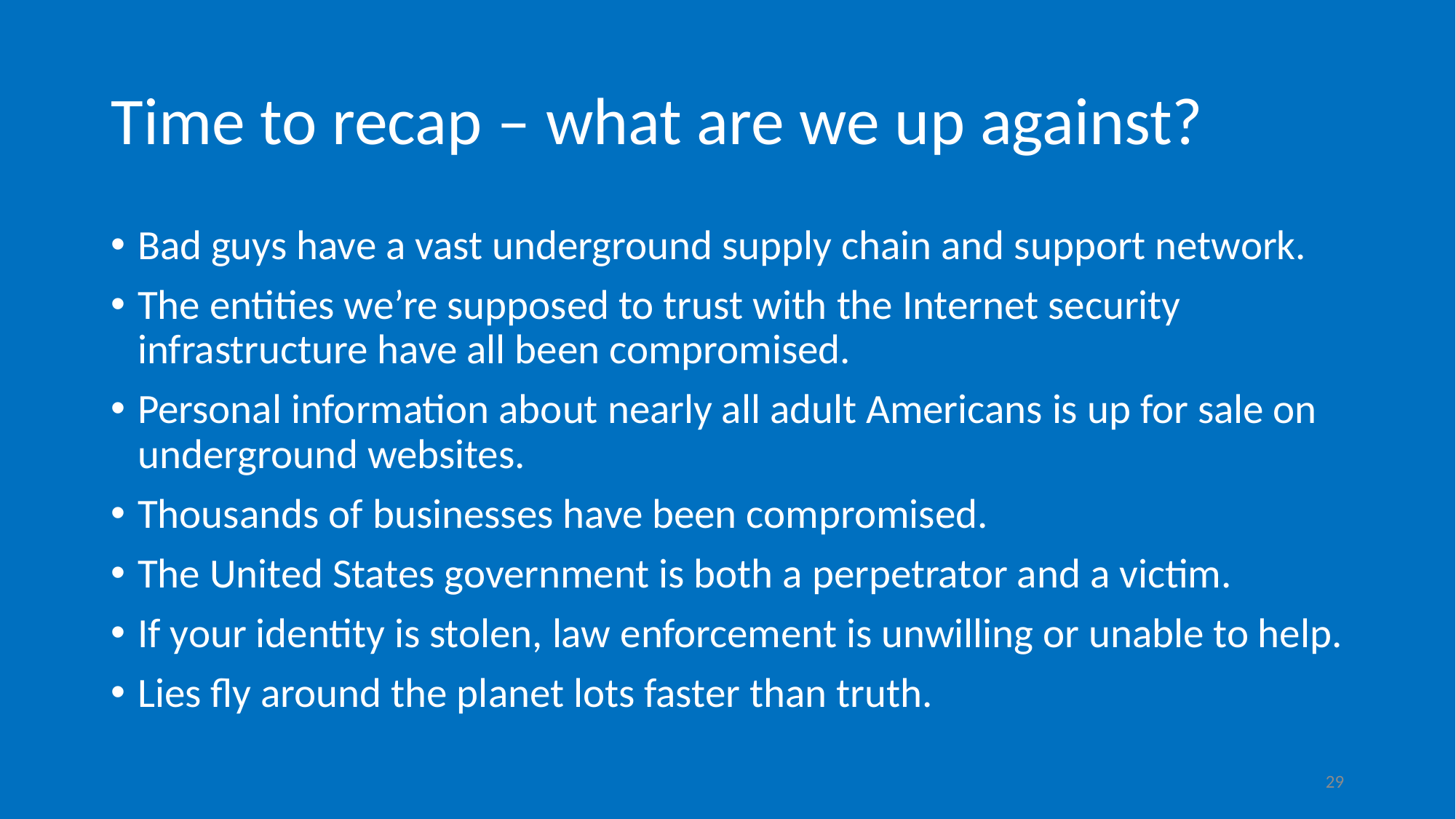

# Time to recap – what are we up against?
Bad guys have a vast underground supply chain and support network.
The entities we’re supposed to trust with the Internet security infrastructure have all been compromised.
Personal information about nearly all adult Americans is up for sale on underground websites.
Thousands of businesses have been compromised.
The United States government is both a perpetrator and a victim.
If your identity is stolen, law enforcement is unwilling or unable to help.
Lies fly around the planet lots faster than truth.
29